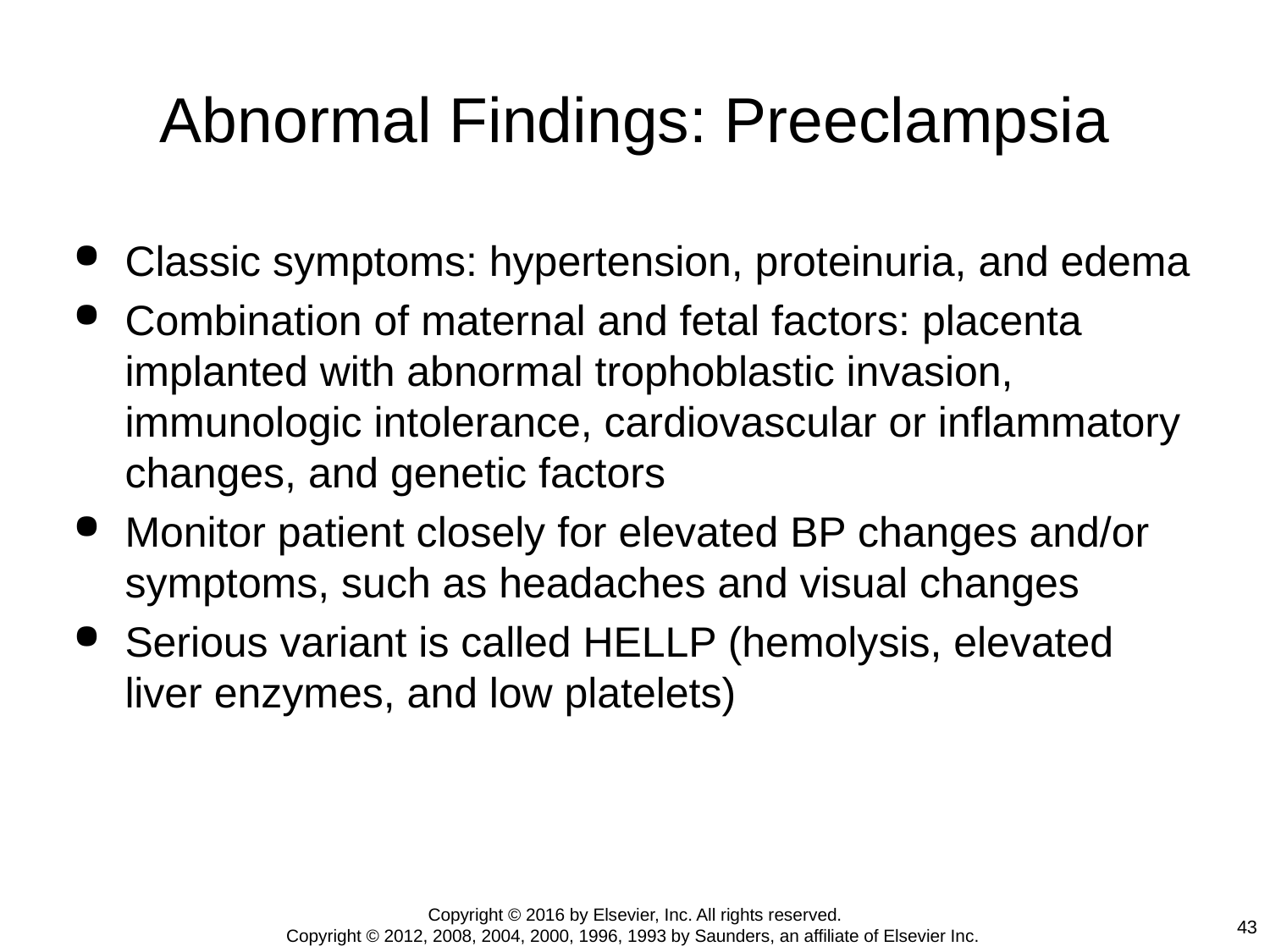

# Abnormal Findings: Preeclampsia
Classic symptoms: hypertension, proteinuria, and edema
Combination of maternal and fetal factors: placenta implanted with abnormal trophoblastic invasion, immunologic intolerance, cardiovascular or inflammatory changes, and genetic factors
Monitor patient closely for elevated BP changes and/or symptoms, such as headaches and visual changes
Serious variant is called HELLP (hemolysis, elevated liver enzymes, and low platelets)
Copyright © 2016 by Elsevier, Inc. All rights reserved.
Copyright © 2012, 2008, 2004, 2000, 1996, 1993 by Saunders, an affiliate of Elsevier Inc.
43